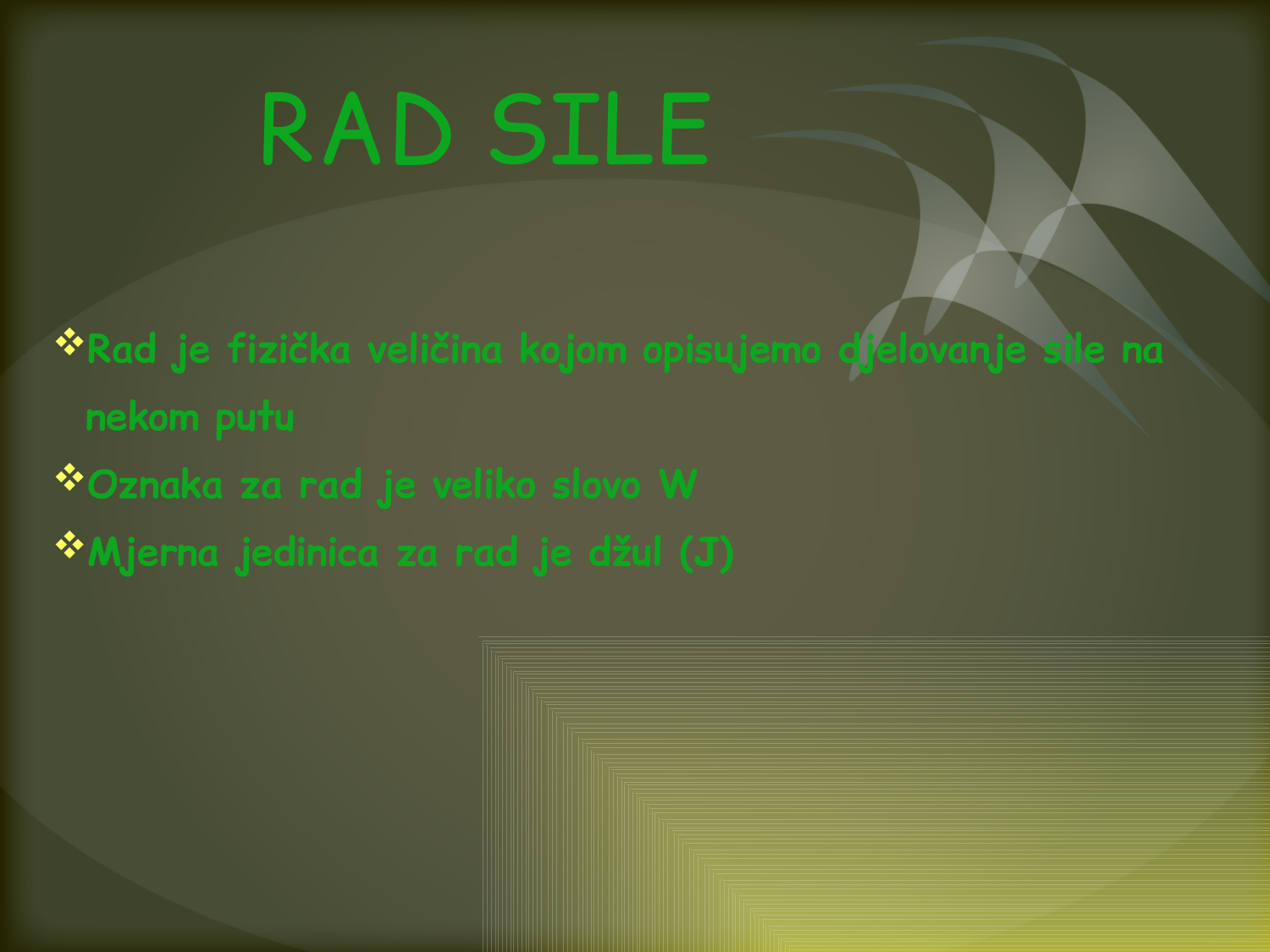

# RAD SILE
Rad je fizička veličina kojom opisujemo djelovanje sile na
  nekom putu
Oznaka za rad je veliko slovo W
Mjerna jedinica za rad je džul (J)